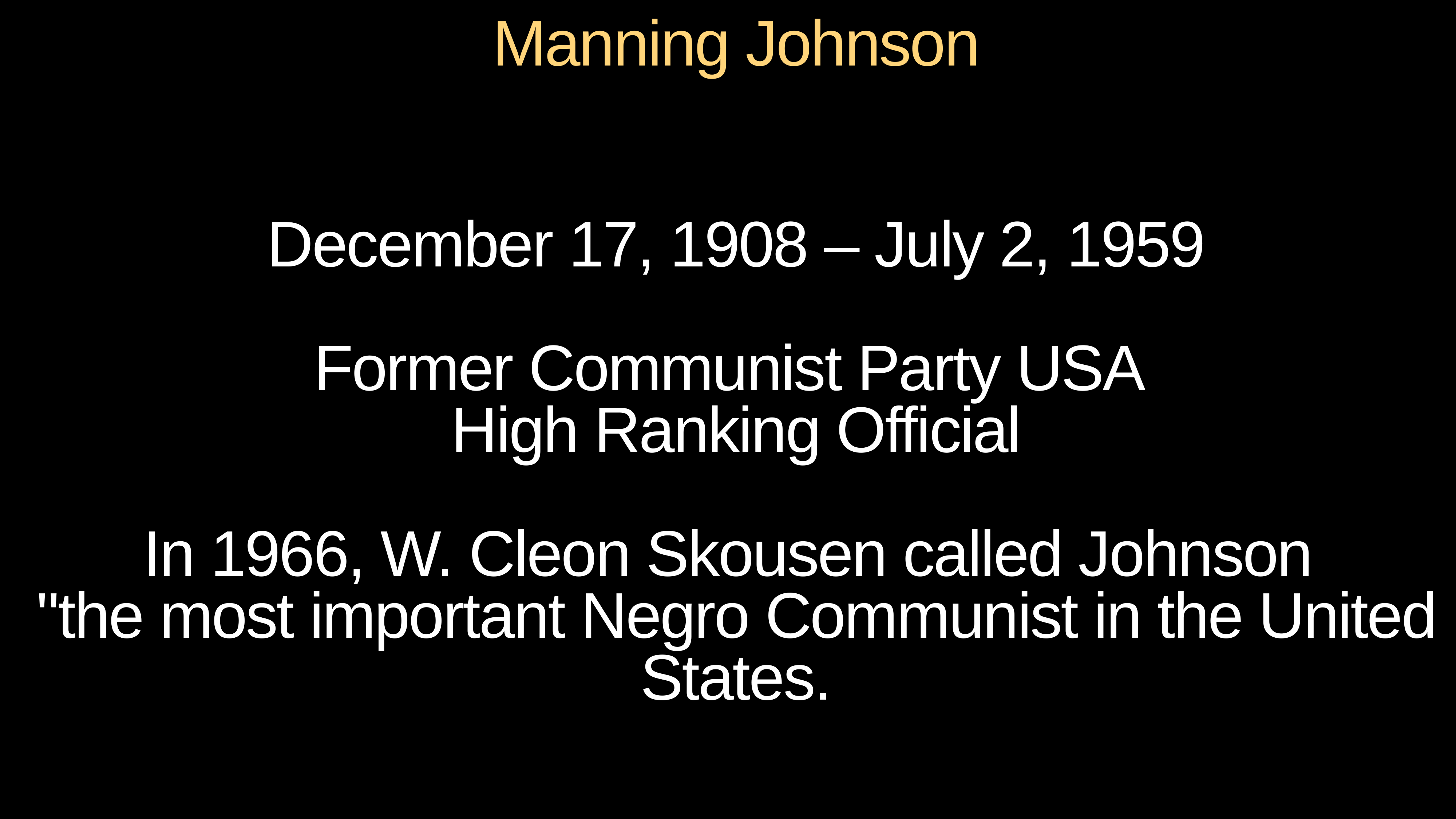

# Manning Johnson
December 17, 1908 – July 2, 1959

Former Communist Party USA
High Ranking Official
In 1966, W. Cleon Skousen called Johnson
"the most important Negro Communist in the United States.